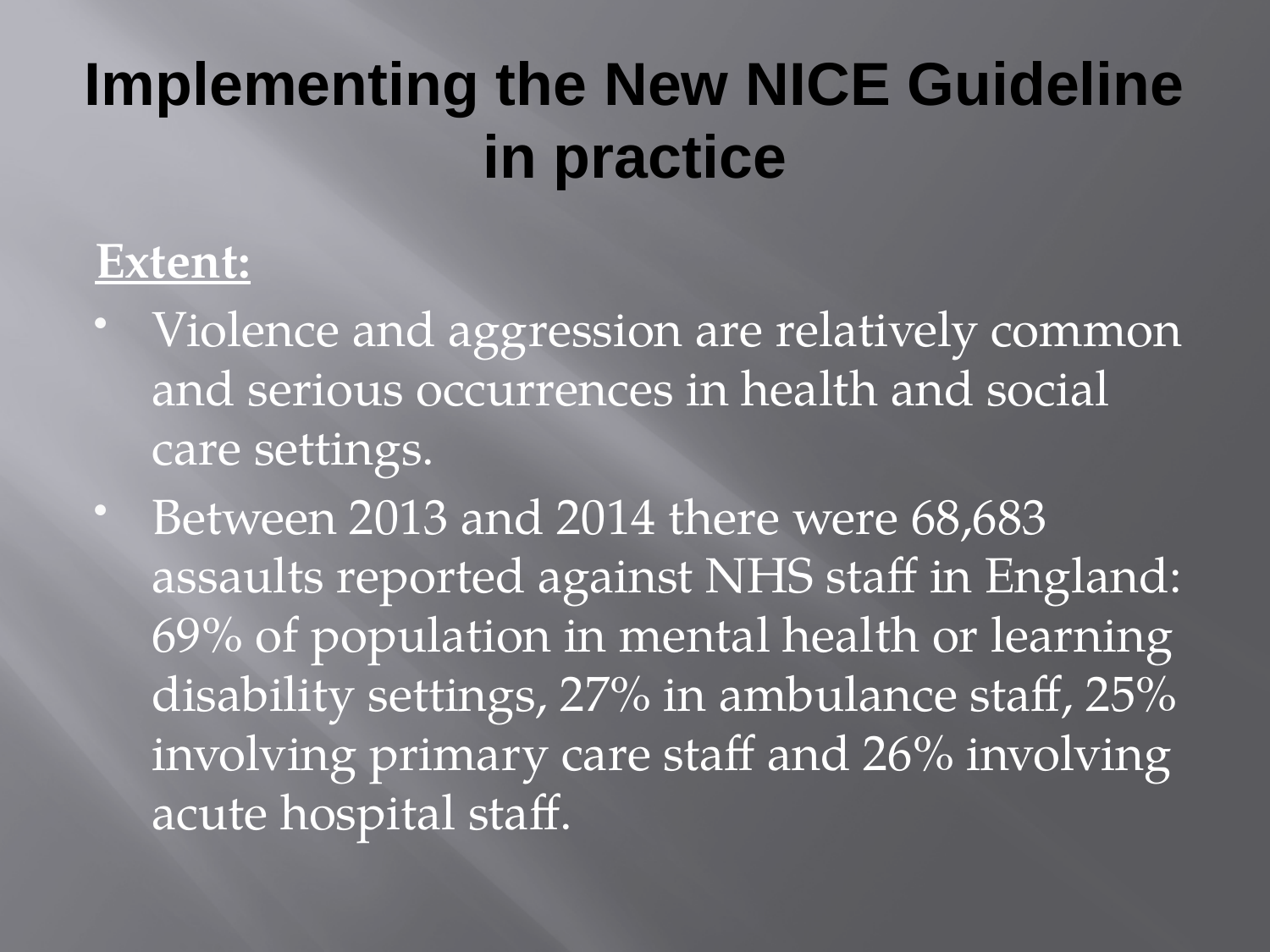

# Implementing the New NICE Guideline in practice
Extent:
Violence and aggression are relatively common and serious occurrences in health and social care settings.
Between 2013 and 2014 there were 68,683 assaults reported against NHS staff in England: 69% of population in mental health or learning disability settings, 27% in ambulance staff, 25% involving primary care staff and 26% involving acute hospital staff.